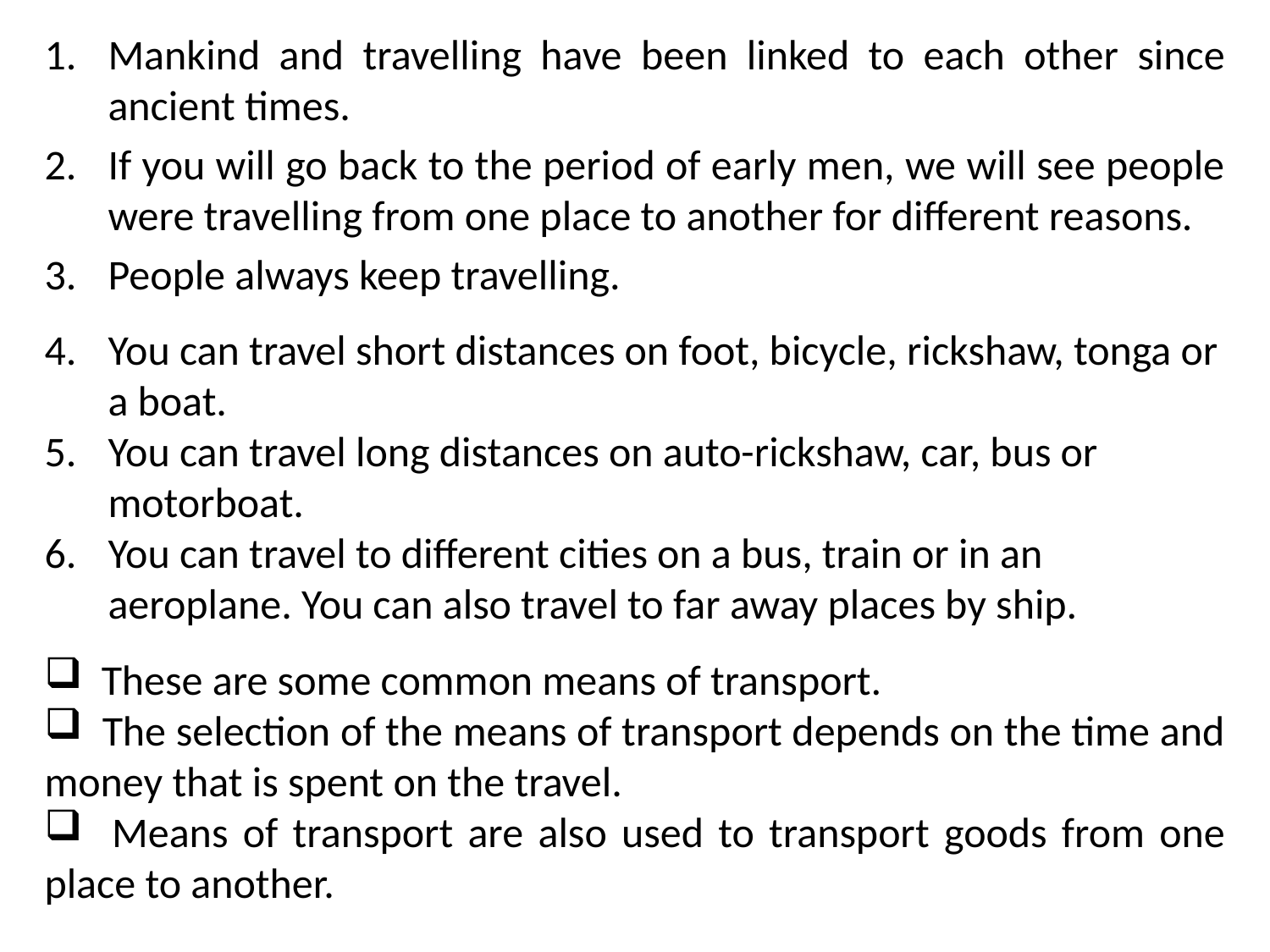

Mankind and travelling have been linked to each other since ancient times.
If you will go back to the period of early men, we will see people were travelling from one place to another for different reasons.
People always keep travelling.

You can travel short distances on foot, bicycle, rickshaw, tonga or a boat.
You can travel long distances on auto-rickshaw, car, bus or motorboat.
You can travel to different cities on a bus, train or in an aeroplane. You can also travel to far away places by ship.

  These are some common means of transport.
  The selection of the means of transport depends on the time and money that is spent on the travel.
  Means of transport are also used to transport goods from one place to another.